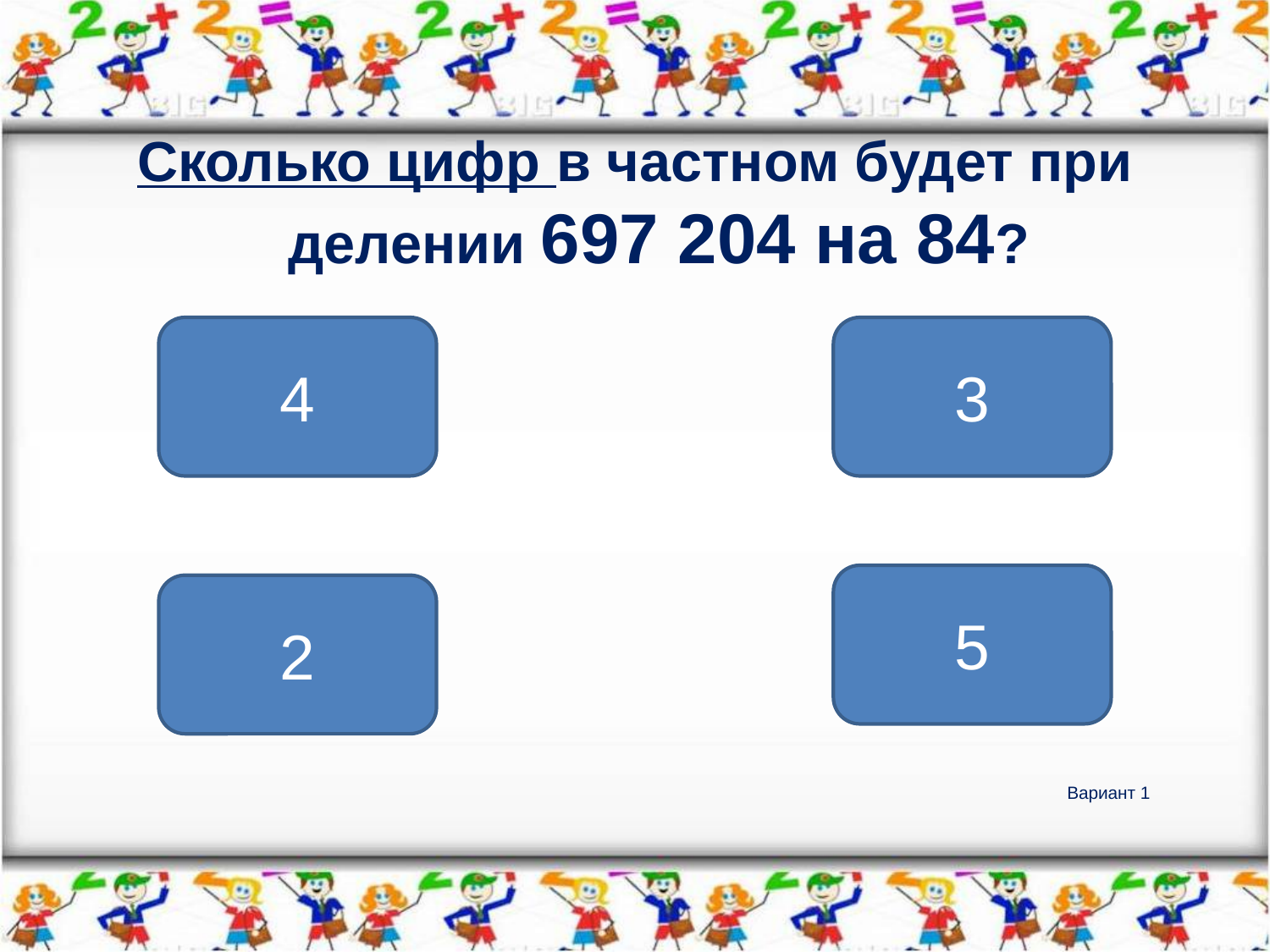

Сколько цифр в частном будет при делении 697 204 на 84?
4
3
5
2
# Вариант 1